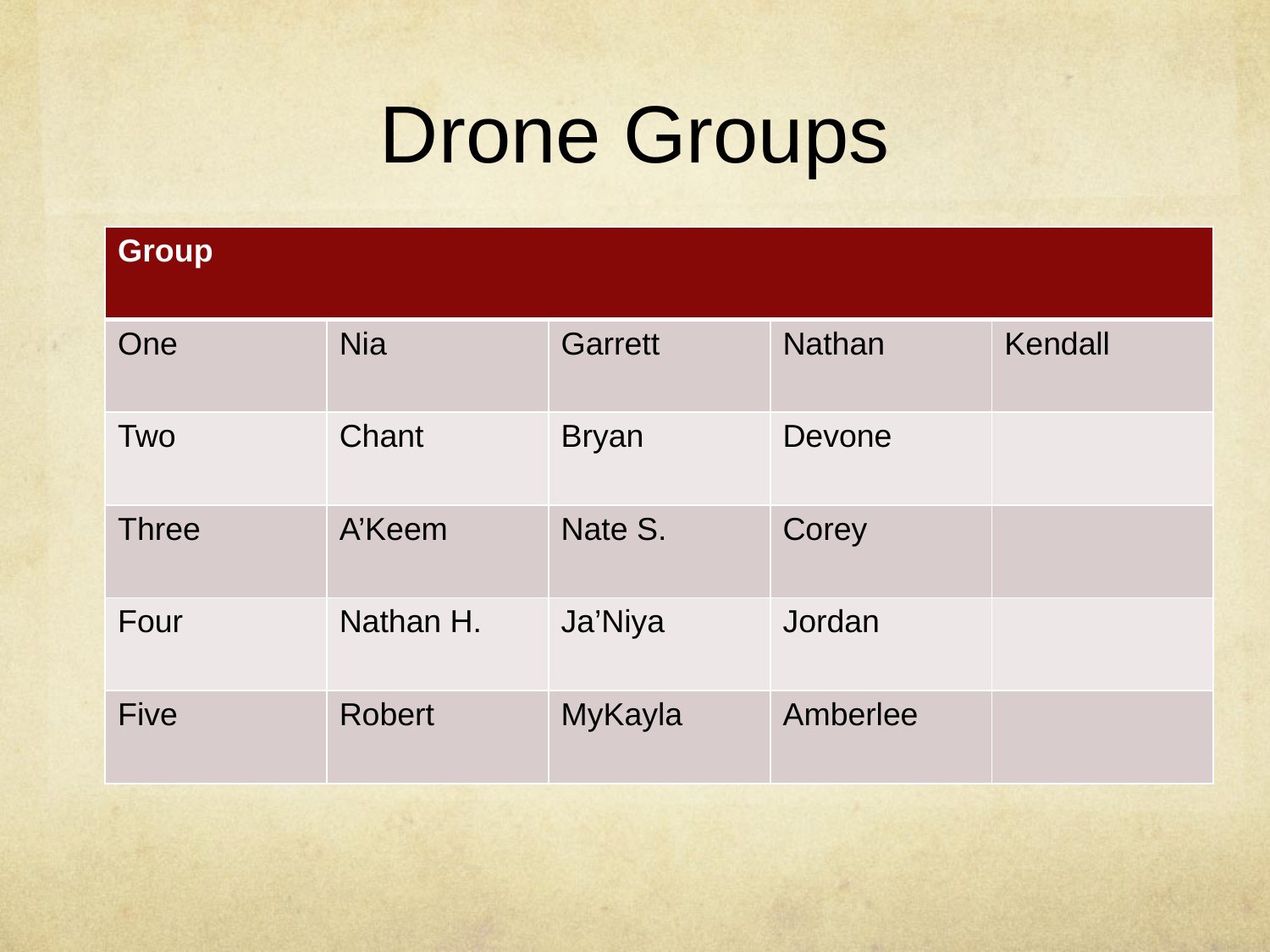

# Drone Groups
| Group |  |  |  |  |
| --- | --- | --- | --- | --- |
| One | Nia | Garrett | Nathan | Kendall |
| Two | Chant | Bryan | Devone |  |
| Three | A’Keem | Nate S. | Corey |  |
| Four | Nathan H. | Ja’Niya | Jordan |  |
| Five | Robert | MyKayla | Amberlee |  |